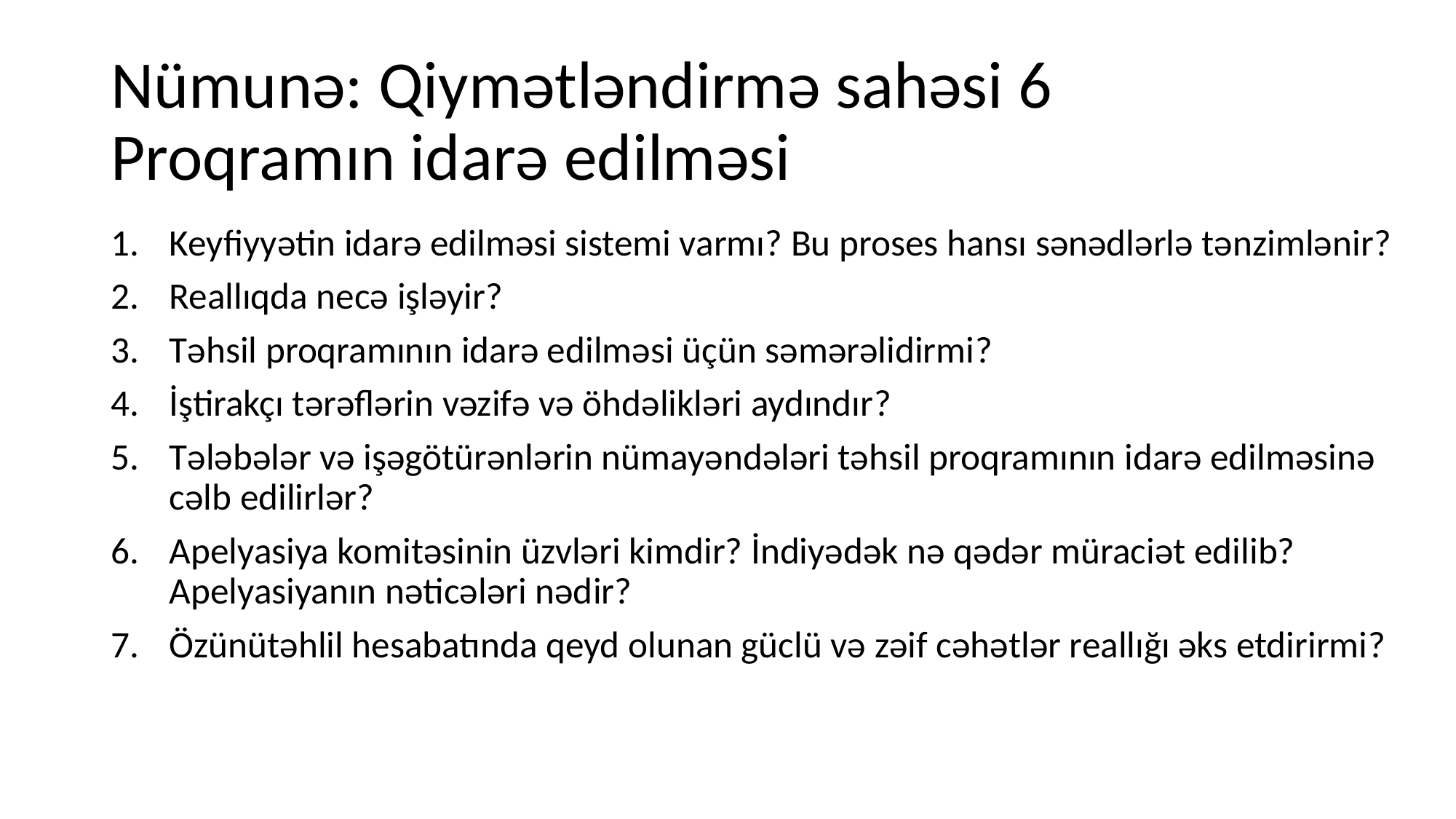

# Nümunə: Qiymətləndirmə sahəsi 6 Proqramın idarə edilməsi
Keyfiyyətin idarə edilməsi sistemi varmı? Bu proses hansı sənədlərlə tənzimlənir?
Reallıqda necə işləyir?
Təhsil proqramının idarə edilməsi üçün səmərəlidirmi?
İştirakçı tərəflərin vəzifə və öhdəlikləri aydındır?
Tələbələr və işəgötürənlərin nümayəndələri təhsil proqramının idarə edilməsinə cəlb edilirlər?
Apelyasiya komitəsinin üzvləri kimdir? İndiyədək nə qədər müraciət edilib? Apelyasiyanın nəticələri nədir?
Özünütəhlil hesabatında qeyd olunan güclü və zəif cəhətlər reallığı əks etdirirmi?